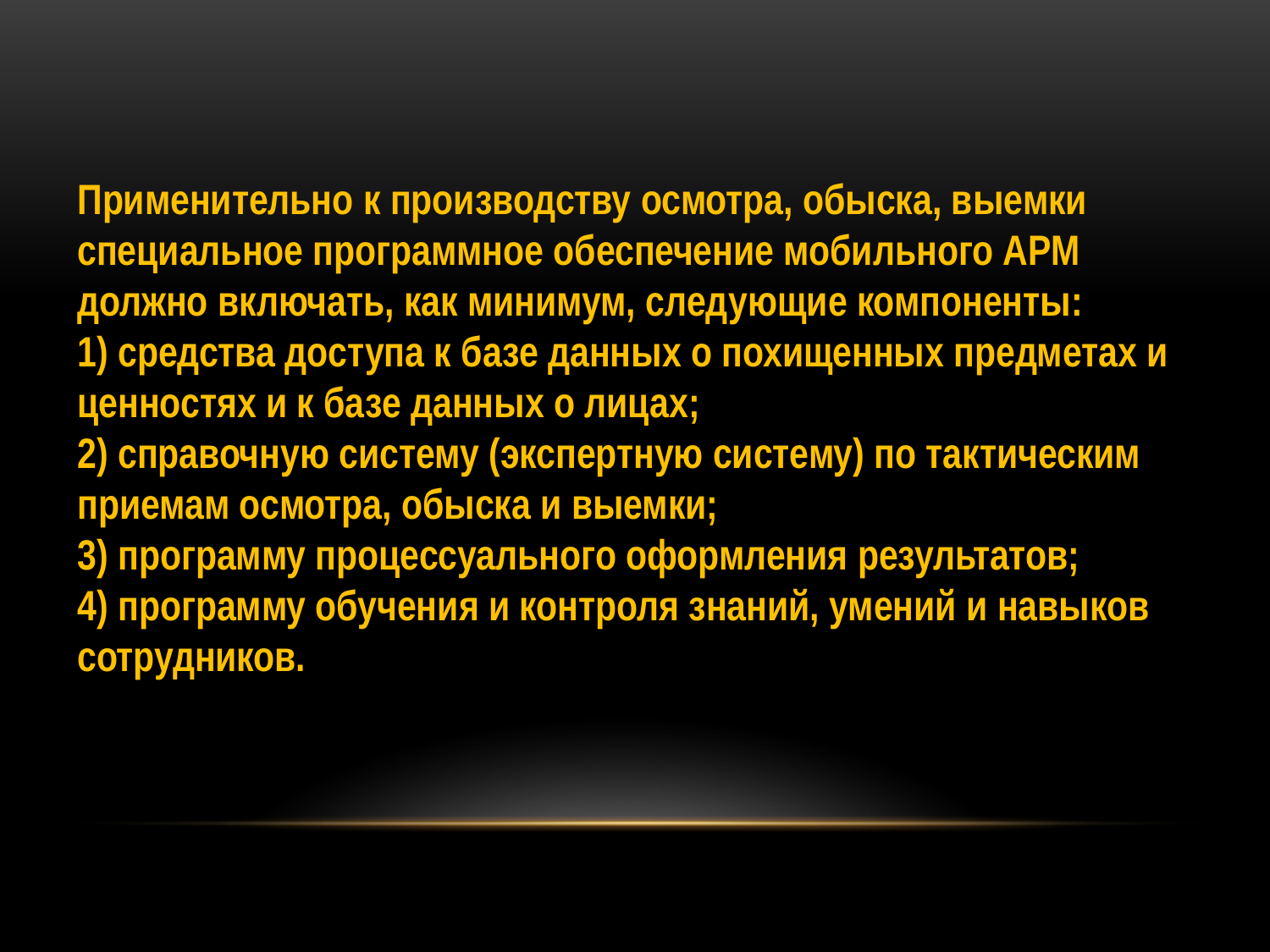

Применительно к производству осмотра, обыска, выемки специальное программное обеспечение мобильного АРМ должно включать, как минимум, следующие компоненты:
1) средства доступа к базе данных о похищенных предметах и ценностях и к базе данных о лицах;
2) справочную систему (экспертную систему) по тактическим приемам осмотра, обыска и выемки;
3) программу процессуального оформления результатов;
4) программу обучения и контроля знаний, умений и навыков сотрудников.